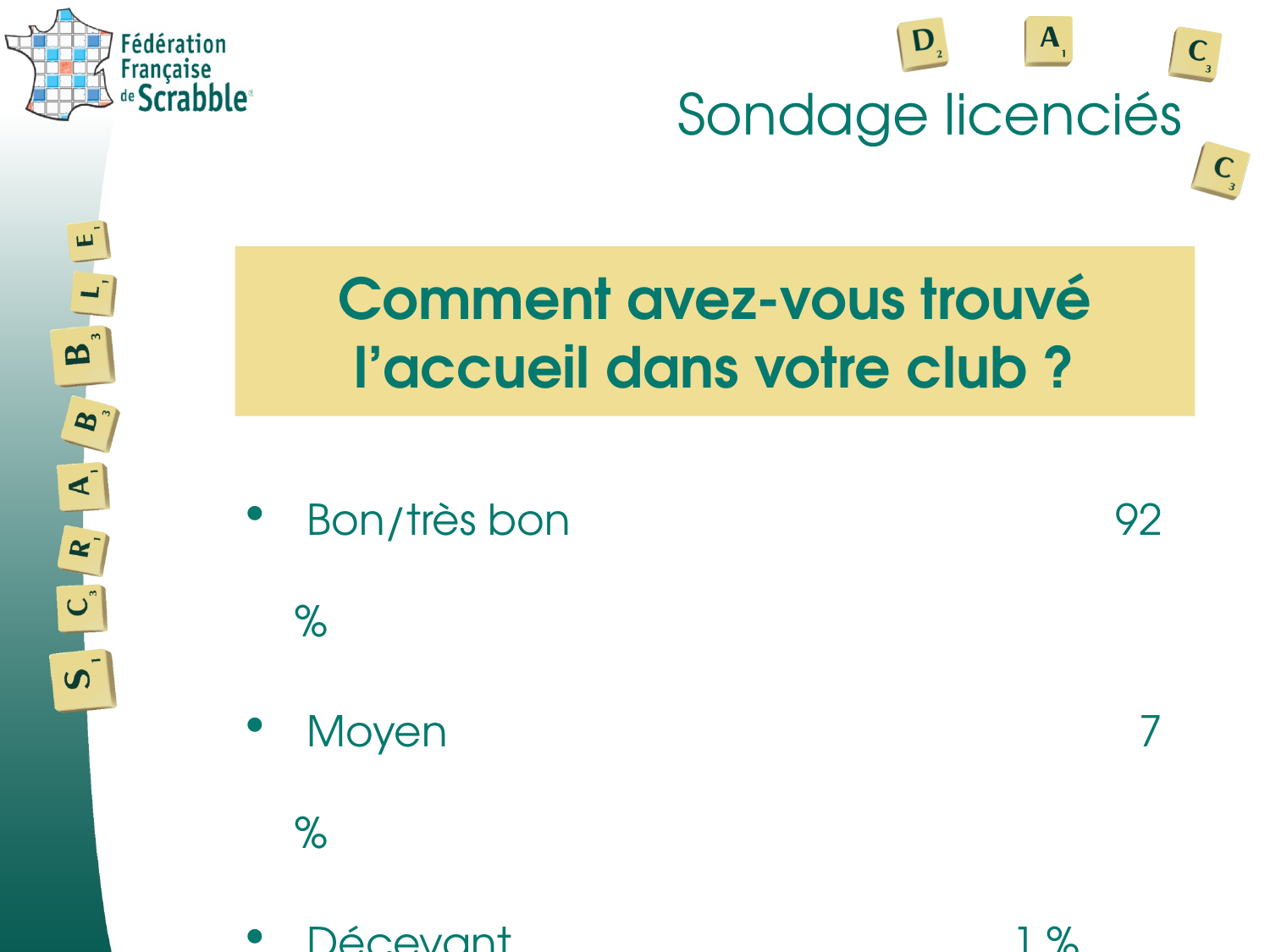

# Sondage licenciés
Comment avez-vous trouvé l’accueil dans votre club ?

 Bon/très bon			  	     92 %
 Moyen					       7 %
 Décevant				       1 %